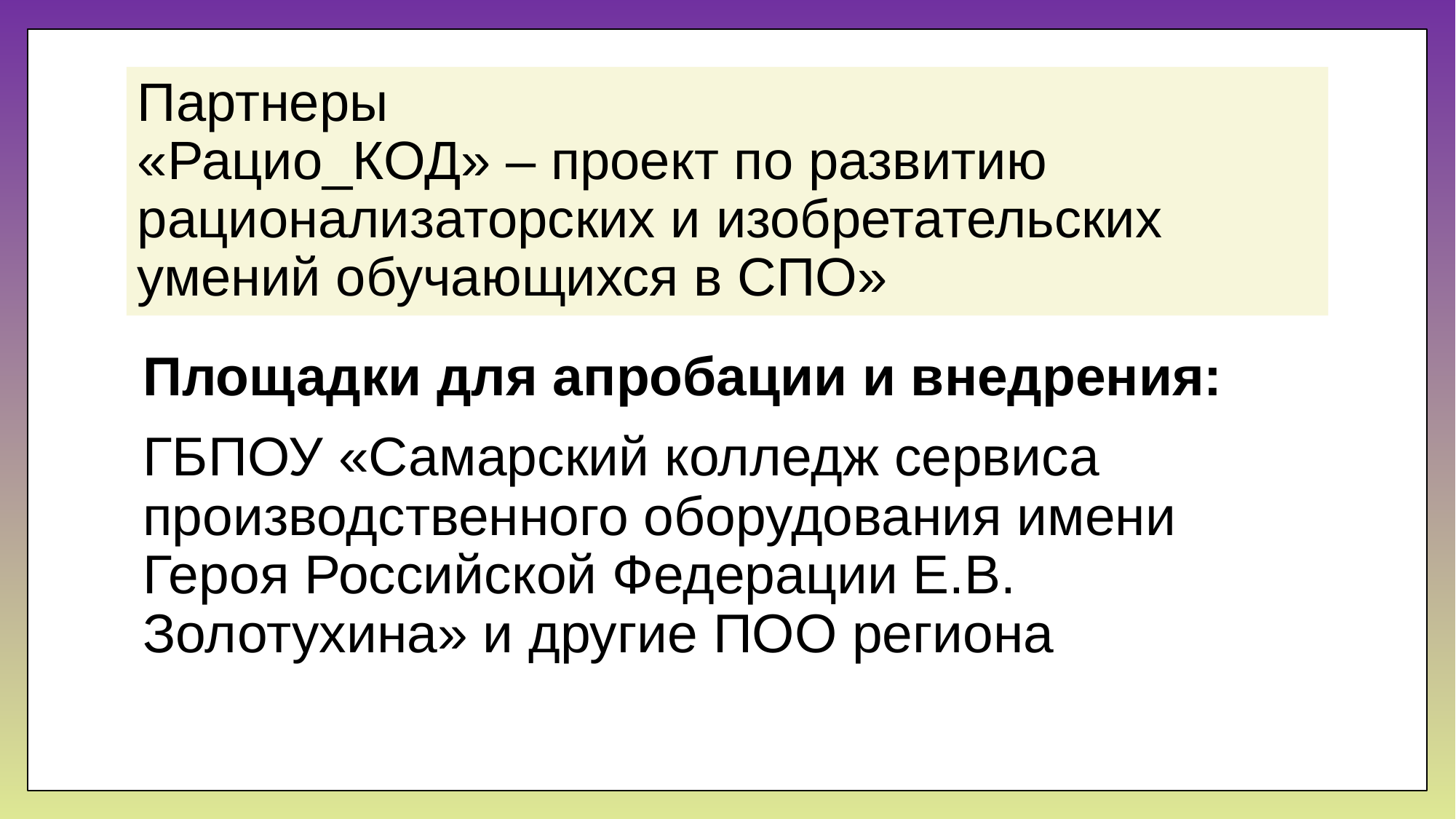

# Партнеры «Рацио_КОД» – проект по развитию рационализаторских и изобретательских умений обучающихся в СПО»
Площадки для апробации и внедрения:
ГБПОУ «Самарский колледж сервиса производственного оборудования имени Героя Российской Федерации Е.В. Золотухина» и другие ПОО региона